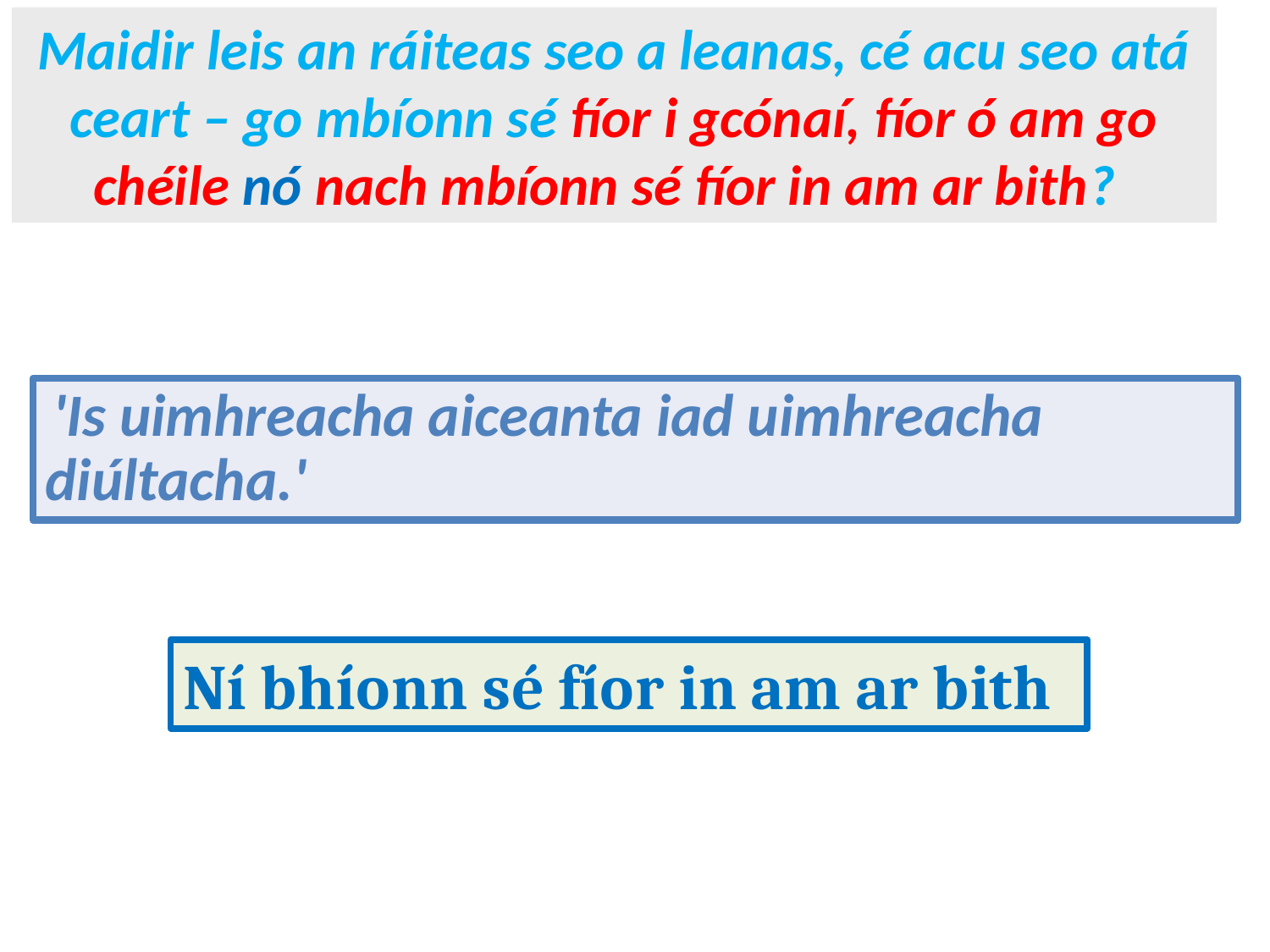

Maidir leis an ráiteas seo a leanas, cé acu seo atá ceart – go mbíonn sé fíor i gcónaí, fíor ó am go chéile nó nach mbíonn sé fíor in am ar bith?
 'Is uimhreacha aiceanta iad uimhreacha diúltacha.'
Ní bhíonn sé fíor in am ar bith